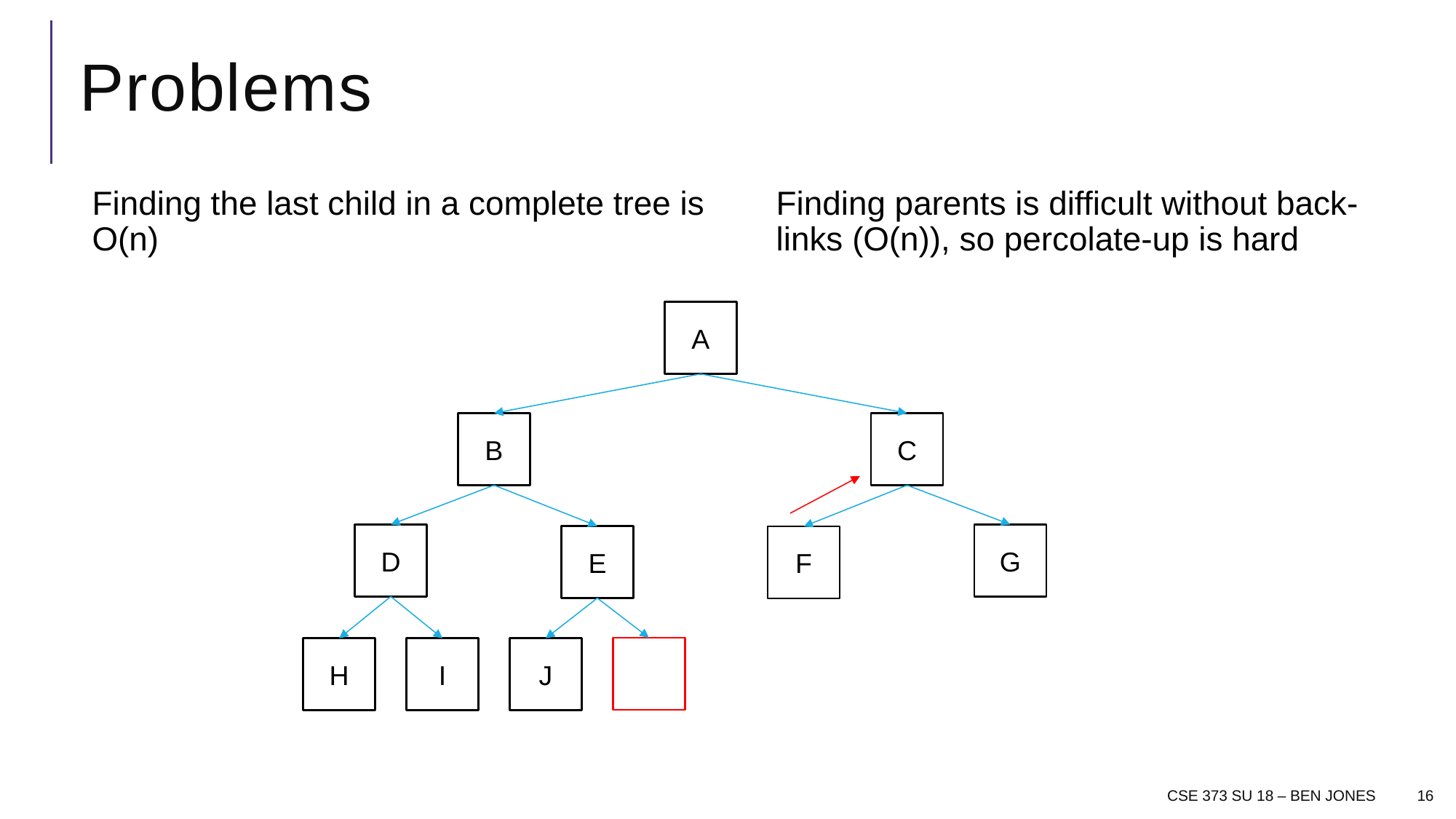

# Problems
Finding parents is difficult without back-links (O(n)), so percolate-up is hard
Finding the last child in a complete tree is O(n)
A
B
C
D
G
E
F

H
I
J
CSE 373 SU 18 – Ben Jones
16